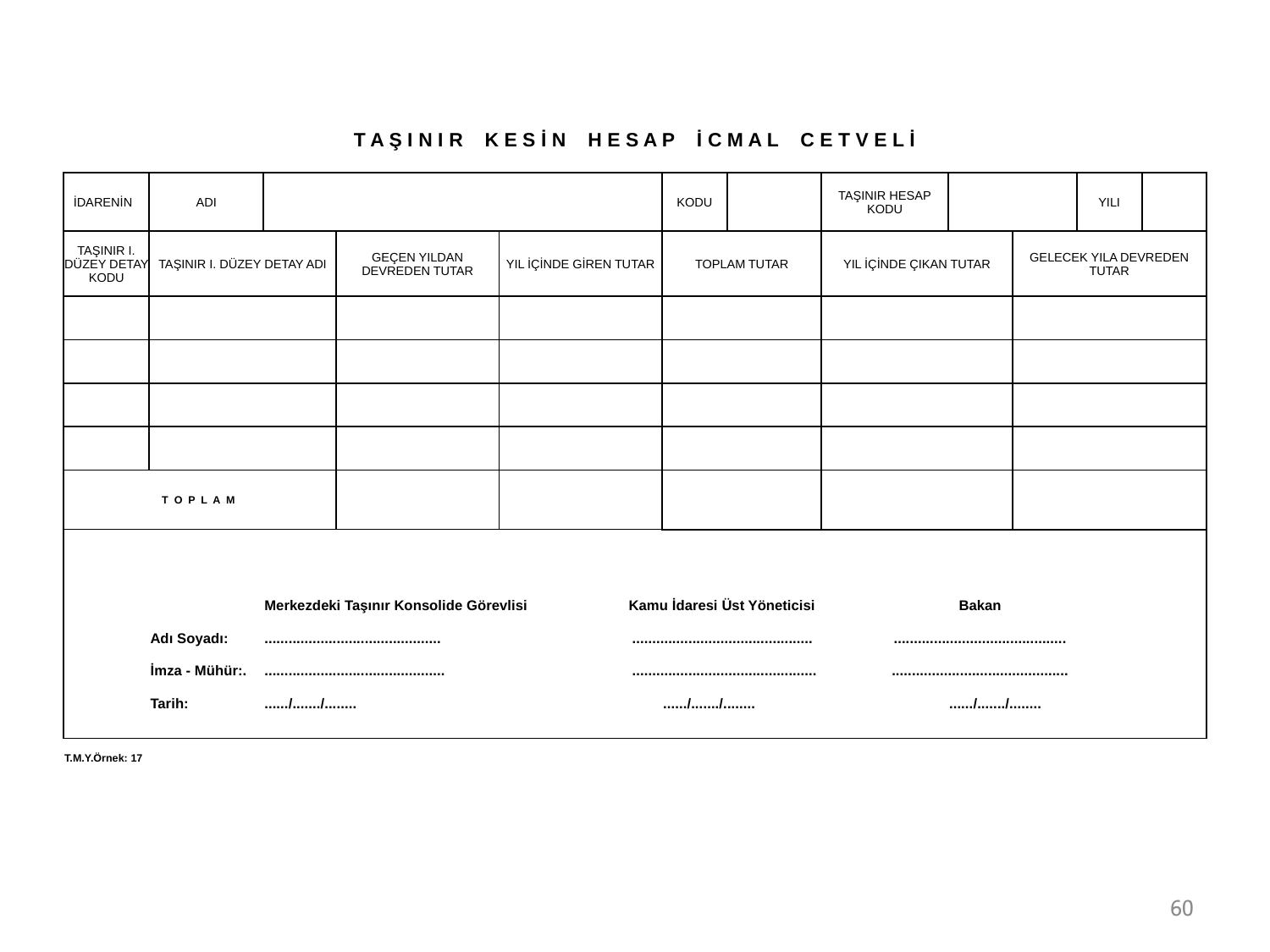

| T A Ş I N I R K E S İ N H E S A P İ C M A L C E T V E L İ |  |  |  |  |  |  |  |  |  |  |  |  |  |  |  |  |  |
| --- | --- | --- | --- | --- | --- | --- | --- | --- | --- | --- | --- | --- | --- | --- | --- | --- | --- |
| İDARENİN | ADI |  |  |  |  |  |  |  | KODU |  |  | TAŞINIR HESAP KODU |  |  |  | YILI |  |
| TAŞINIR I. DÜZEY DETAY KODU | TAŞINIR I. DÜZEY DETAY ADI |  | GEÇEN YILDAN DEVREDEN TUTAR |  |  | YIL İÇİNDE GİREN TUTAR |  |  | TOPLAM TUTAR |  |  | YIL İÇİNDE ÇIKAN TUTAR |  |  | GELECEK YILA DEVREDEN TUTAR |  |  |
|  |  |  |  |  |  |  |  |  |  |  |  |  |  |  |  |  |  |
|  |  |  |  |  |  |  |  |  |  |  |  |  |  |  |  |  |  |
|  |  |  |  |  |  |  |  |  |  |  |  |  |  |  |  |  |  |
|  |  |  |  |  |  |  |  |  |  |  |  |  |  |  |  |  |  |
| T O P L A M |  |  |  |  |  |  |  |  |  |  |  |  |  |  |  |  |  |
|  |  |  |  |  |  |  |  |  |  |  |  |  |  |  |  |  |  |
|  |  |  |  |  |  |  |  |  |  |  |  |  |  |  |  |  |  |
|  |  | Merkezdeki Taşınır Konsolide Görevlisi |  |  |  |  |  | Kamu İdaresi Üst Yöneticisi |  |  |  |  |  | Bakan |  |  |  |
|  | Adı Soyadı: | ............................................ |  |  |  |  |  | ............................................. |  |  |  |  | ........................................... |  |  |  |  |
|  | İmza - Mühür:. | ............................................. |  |  |  |  |  | .............................................. |  |  |  |  | ............................................ |  |  |  |  |
|  | Tarih: | ....../......./........ |  |  |  |  |  |  | ....../......./........ |  |  |  |  | ....../......./........ |  |  |  |
|  |  |  |  |  |  |  |  |  |  |  |  |  |  |  |  |  |  |
| T.M.Y.Örnek: 17 |  |  |  |  |  |  |  |  |  |  |  |  |  |  |  |  |  |
60